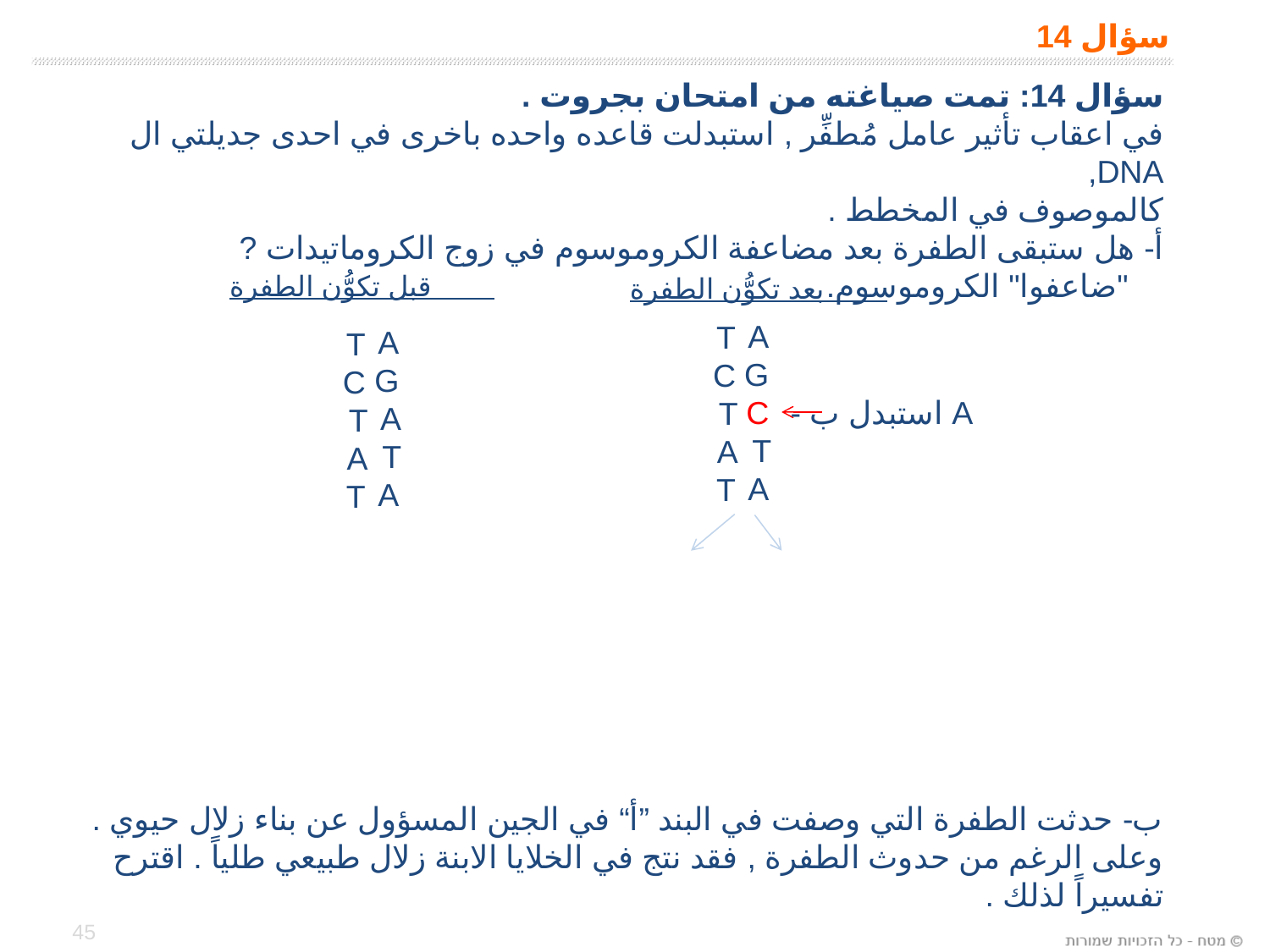

# سؤال 14

سؤال 14: تمت صياغته من امتحان بجروت .
في اعقاب تأثير عامل مُطفِّر , استبدلت قاعده واحده باخرى في احدى جديلتي ال DNA,
كالموصوف في المخطط .
أ- هل ستبقى الطفرة بعد مضاعفة الكروموسوم في زوج الكروماتيدات ?
    "ضاعفوا" الكروموسوم.

ب- حدثت الطفرة التي وصفت في البند ”أ“ في الجين المسؤول عن بناء زلال حيوي .
وعلى الرغم من حدوث الطفرة , فقد نتج في الخلايا الابنة زلال طبيعي طلياً . اقترح تفسيراً لذلك .
        قبل تكوُّن الطفرة
        بعد تكوُّن الطفرة
AGCTA
TCTAT
A استبدل ب -
AGATA
TCTAT
45